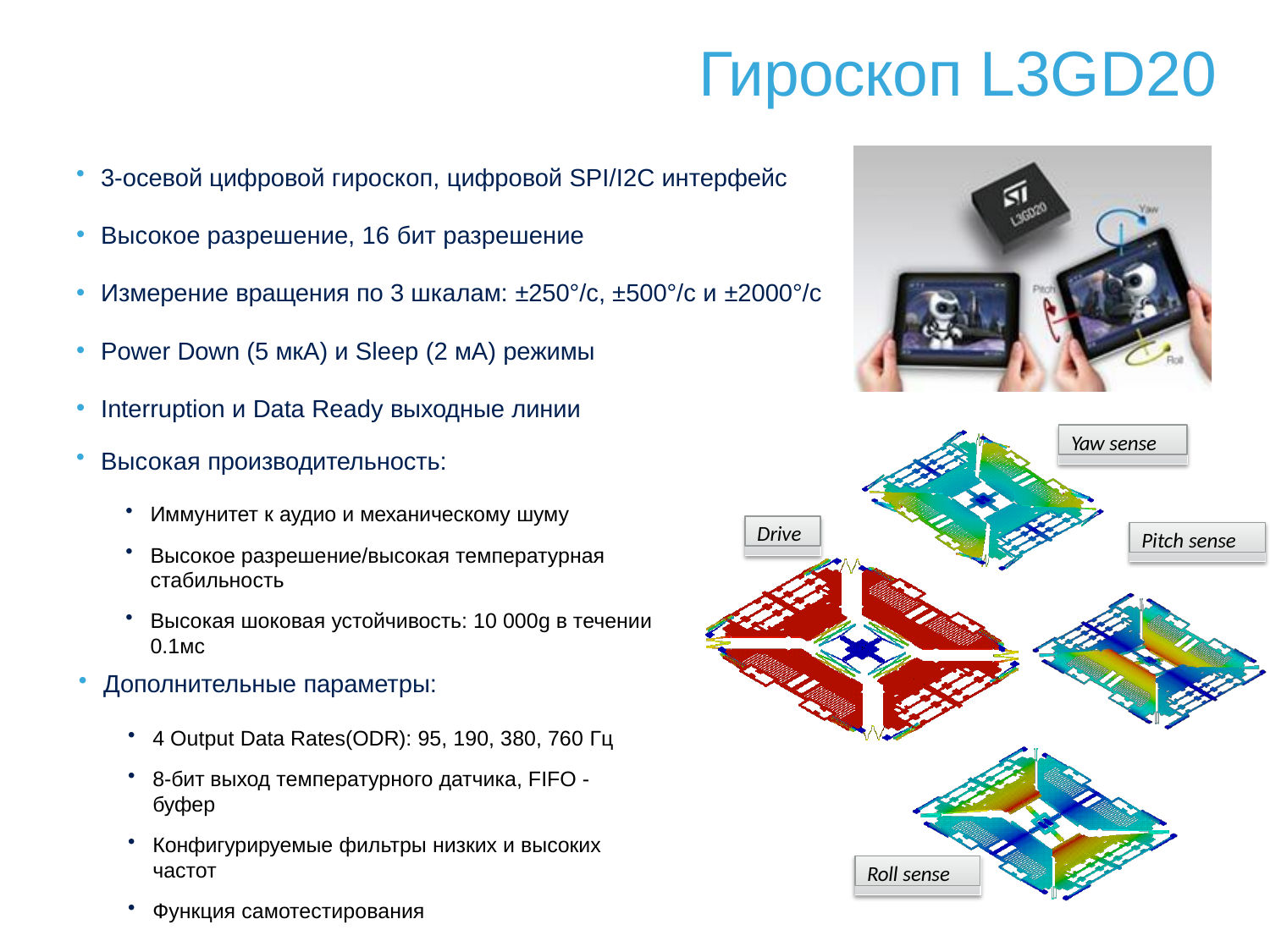

# Гироскоп L3GD20

3-осевой цифровой гироскоп, цифровой SPI/I2C интерфейс

Высокое разрешение, 16 бит разрешение

Измерение вращения по 3 шкалам: ±250°/с, ±500°/с и ±2000°/с

Power Down (5 мкA) и Sleep (2 мA) режимы

Interruption и Data Ready выходные линии

Yaw sense

Высокая производительность:
Иммунитет к аудио и механическому шуму
Высокое разрешение/высокая температурная стабильность
Высокая шоковая устойчивость: 10 000g в течении 0.1мс

Drive

Pitch sense

Дополнительные параметры:

4 Output Data Rates(ODR): 95, 190, 380, 760 Гц
8-бит выход температурного датчика, FIFO - буфер
Конфигурируемые фильтры низких и высоких частот
Функция самотестирования

Roll sense